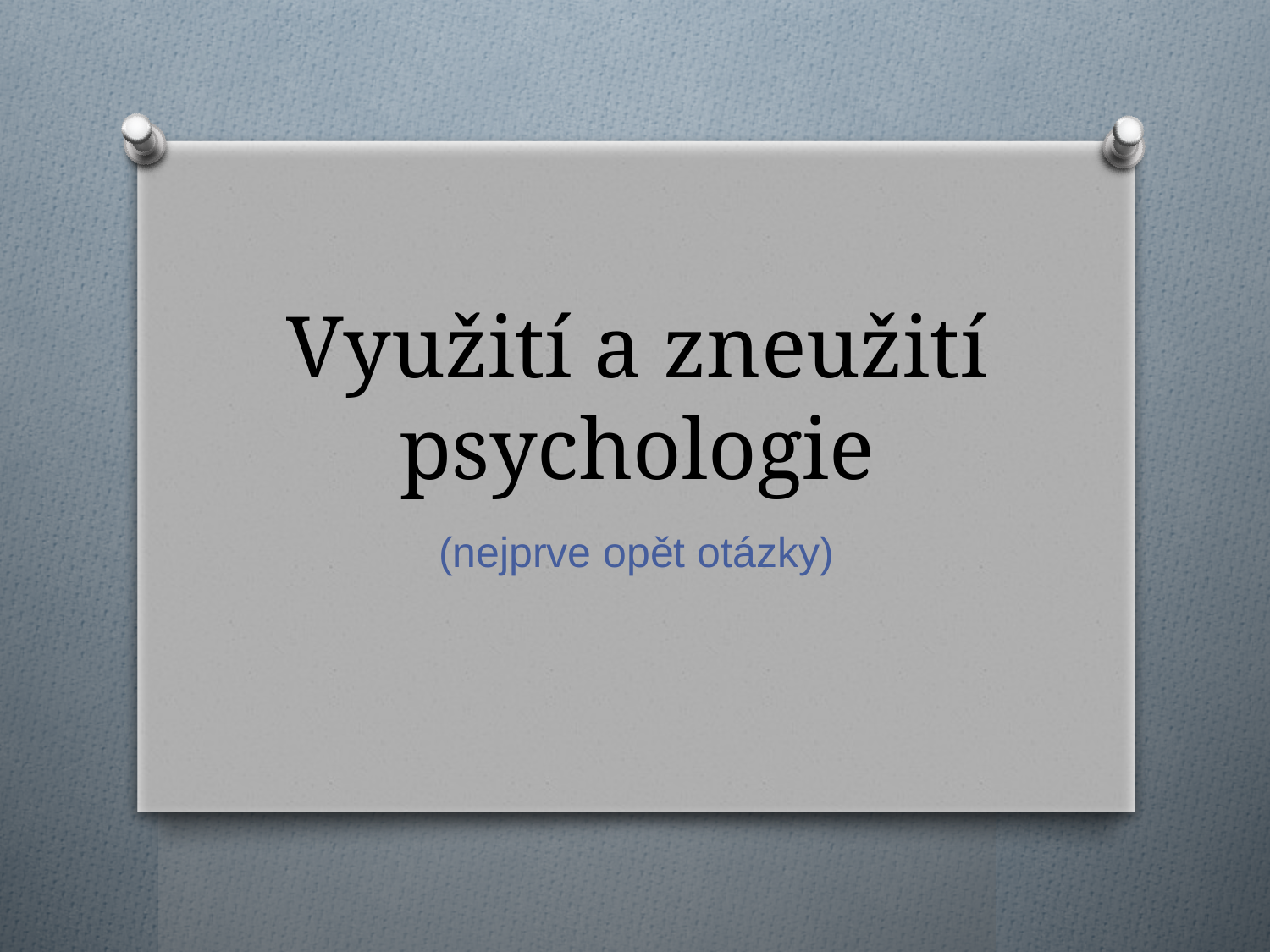

# Využití a zneužití psychologie
(nejprve opět otázky)